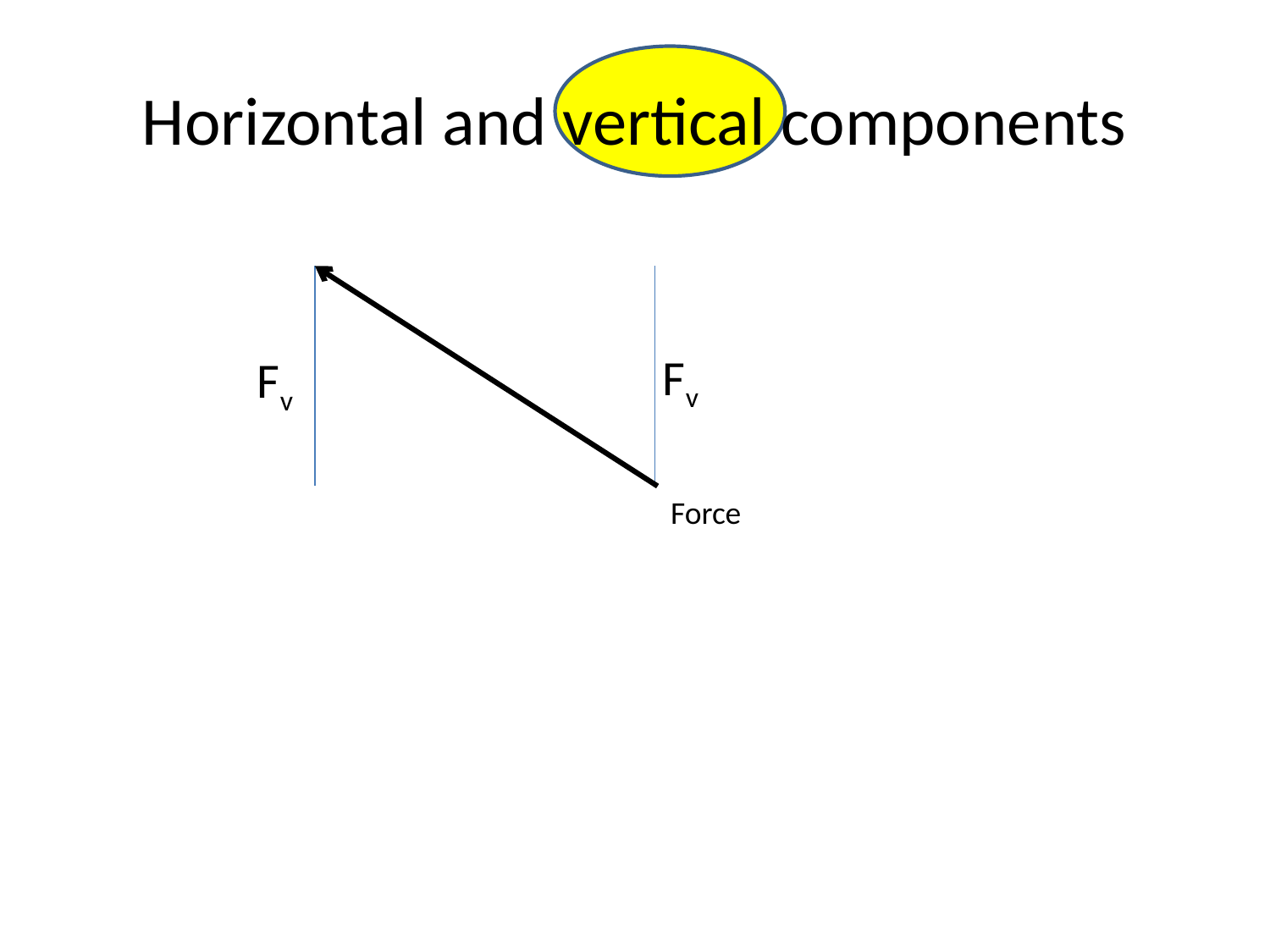

# Horizontal and vertical components

Fv
Fv
Force